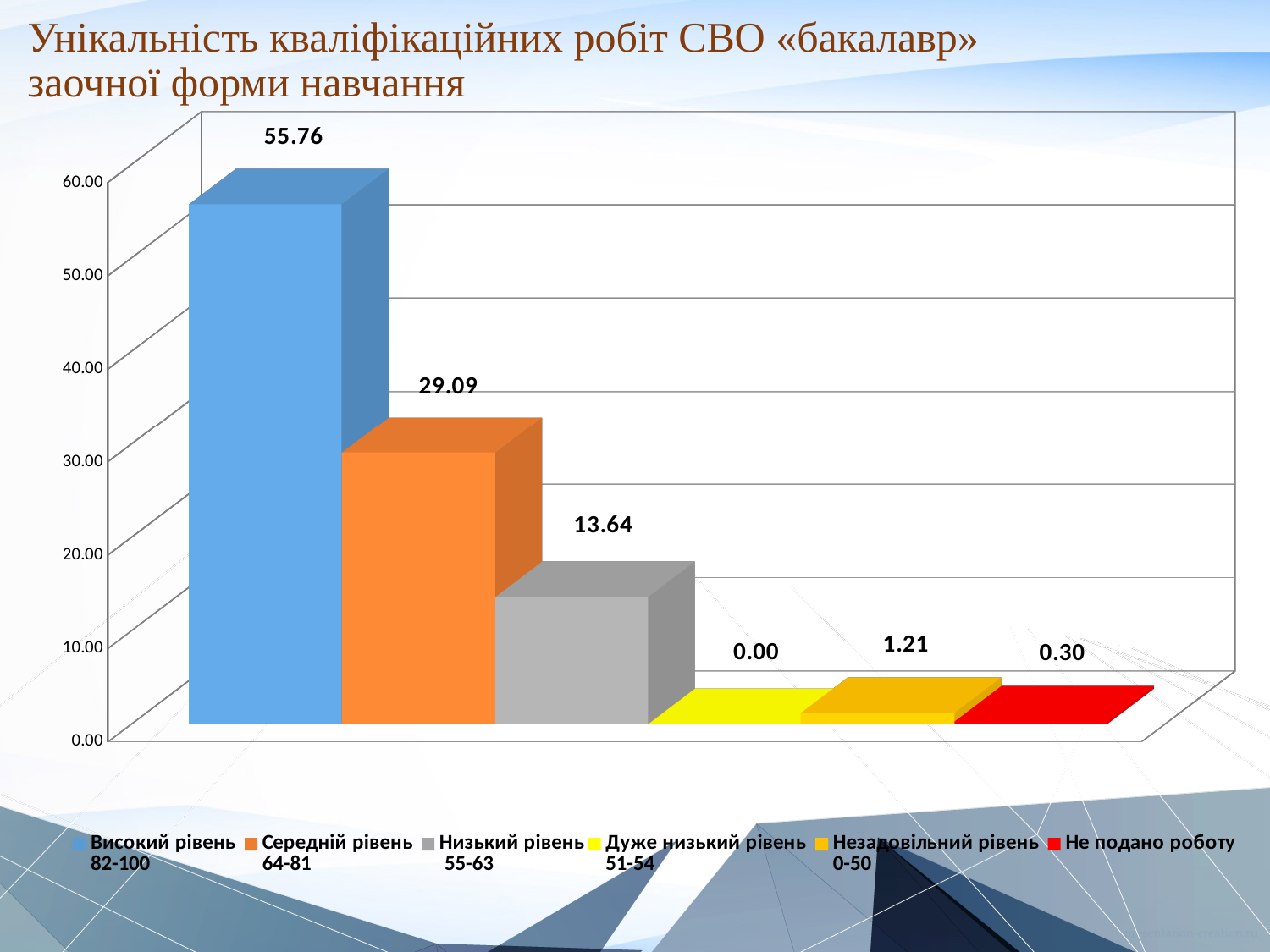

# Унікальність кваліфікаційних робіт СВО «бакалавр» заочної форми навчання

[unsupported chart]